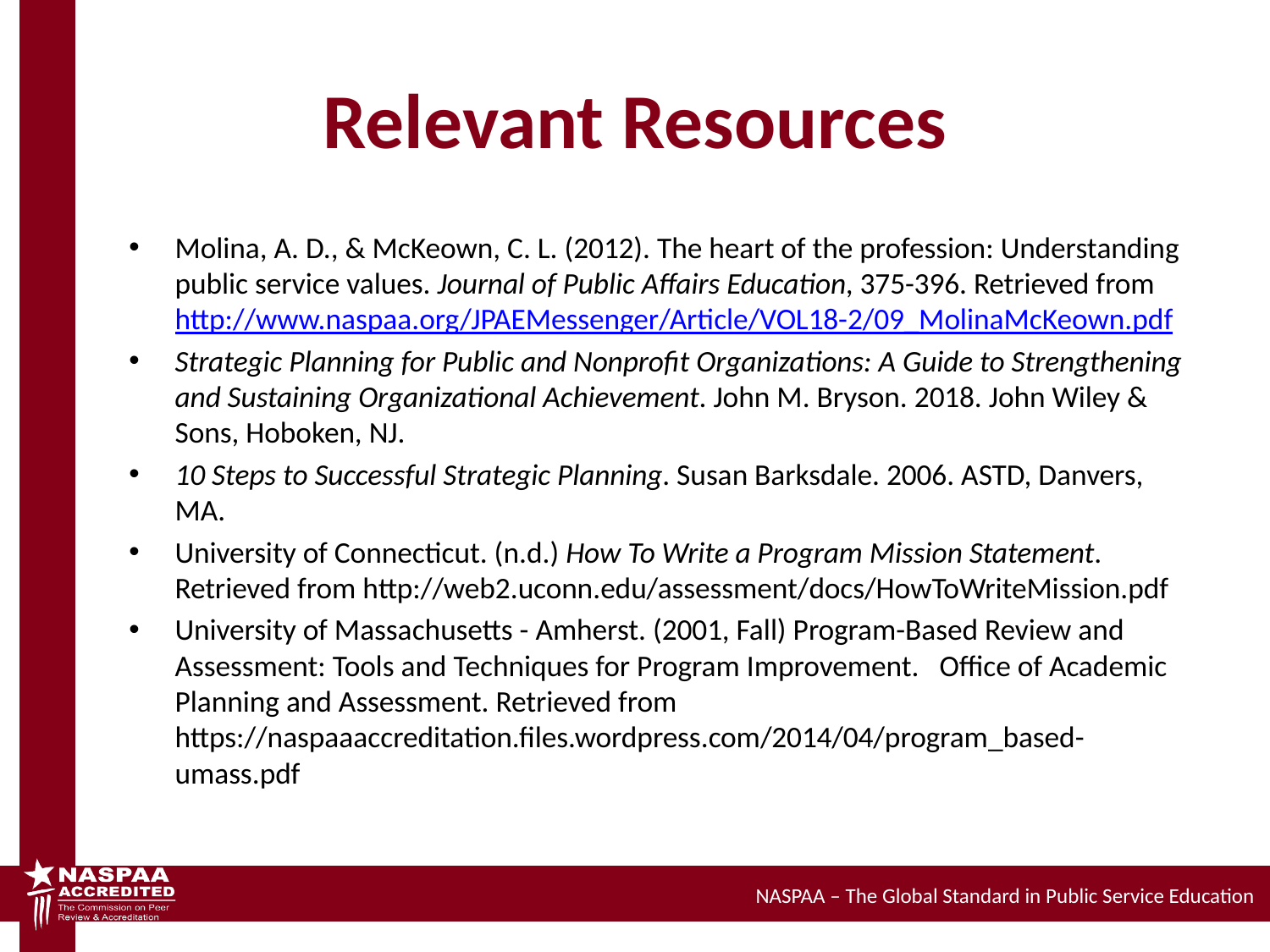

# Relevant Resources
Molina, A. D., & McKeown, C. L. (2012). The heart of the profession: Understanding public service values. Journal of Public Affairs Education, 375-396. Retrieved from http://www.naspaa.org/JPAEMessenger/Article/VOL18-2/09_MolinaMcKeown.pdf
Strategic Planning for Public and Nonprofit Organizations: A Guide to Strengthening and Sustaining Organizational Achievement. John M. Bryson. 2018. John Wiley & Sons, Hoboken, NJ.
10 Steps to Successful Strategic Planning. Susan Barksdale. 2006. ASTD, Danvers, MA.
University of Connecticut. (n.d.) How To Write a Program Mission Statement. Retrieved from http://web2.uconn.edu/assessment/docs/HowToWriteMission.pdf
University of Massachusetts - Amherst. (2001, Fall) Program-Based Review and Assessment: Tools and Techniques for Program Improvement.   Office of Academic Planning and Assessment. Retrieved from https://naspaaaccreditation.files.wordpress.com/2014/04/program_based-umass.pdf

NASPAA – The Global Standard in Public Service Education